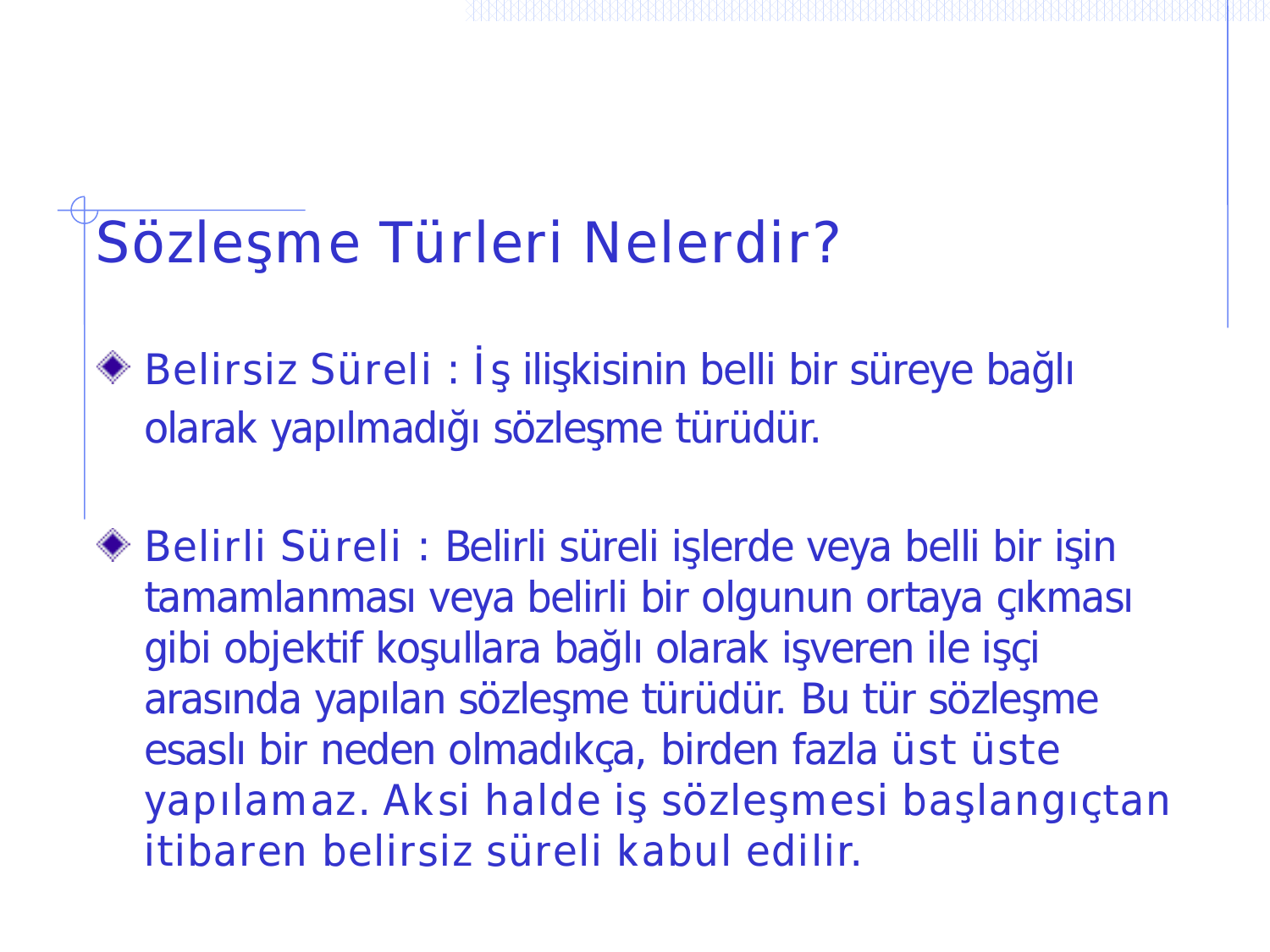

# Sözleşme Türleri Nelerdir?

Belirsiz Süreli : İş ilişkisinin belli bir süreye bağlı
	olarak yapılmadığı sözleşme türüdür.

Belirli Süreli : Belirli süreli işlerde veya belli bir işin tamamlanması veya belirli bir olgunun ortaya çıkması gibi objektif koşullara bağlı olarak işveren ile işçi arasında yapılan sözleşme türüdür. Bu tür sözleşme esaslı bir neden olmadıkça, birden fazla üst üste yapılamaz. Aksi halde iş sözleşmesi başlangıçtan itibaren belirsiz süreli kabul edilir.